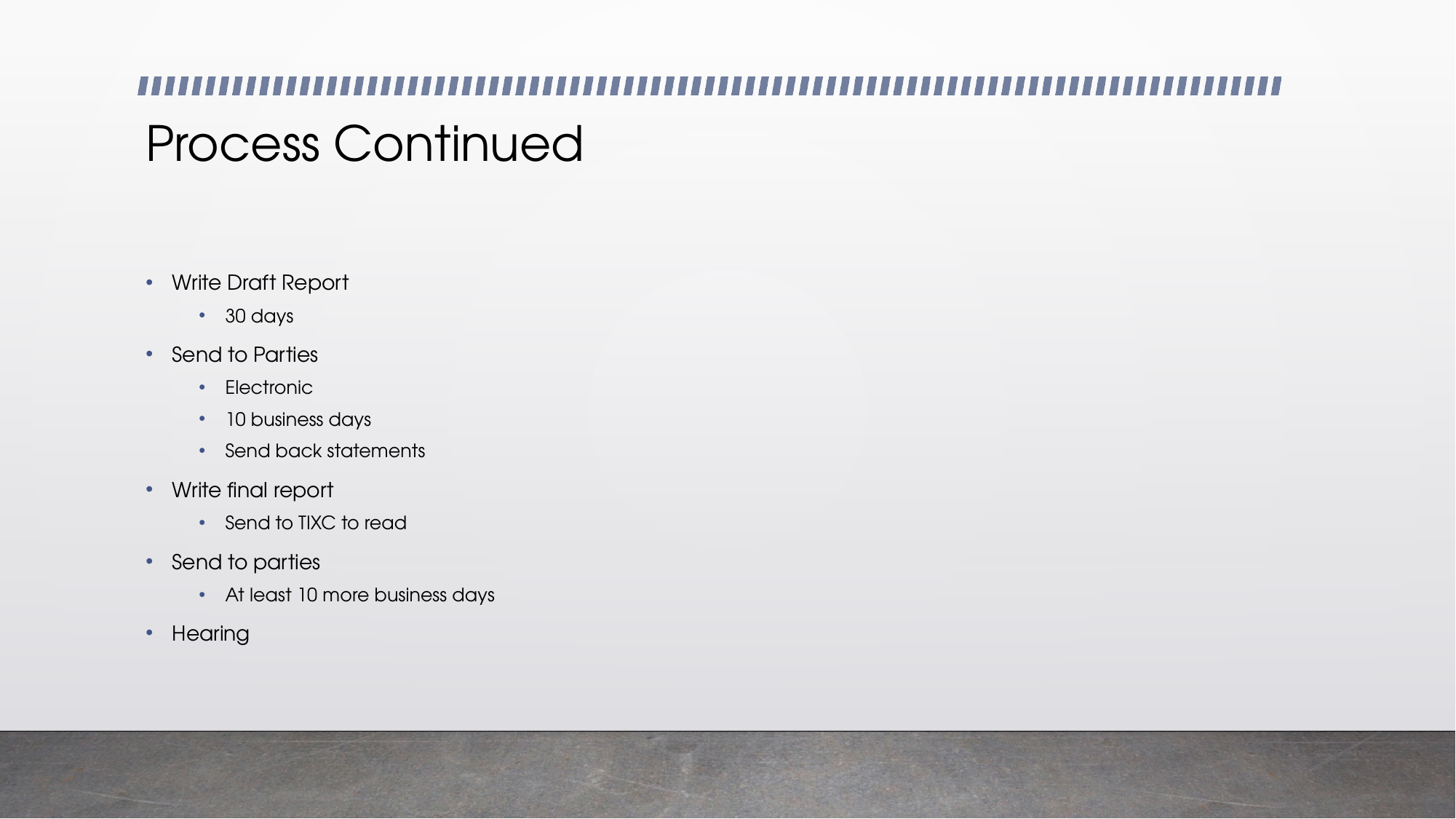

# Process Continued
Write Draft Report
30 days
Send to Parties
Electronic
10 business days
Send back statements
Write final report
Send to TIXC to read
Send to parties
At least 10 more business days
Hearing